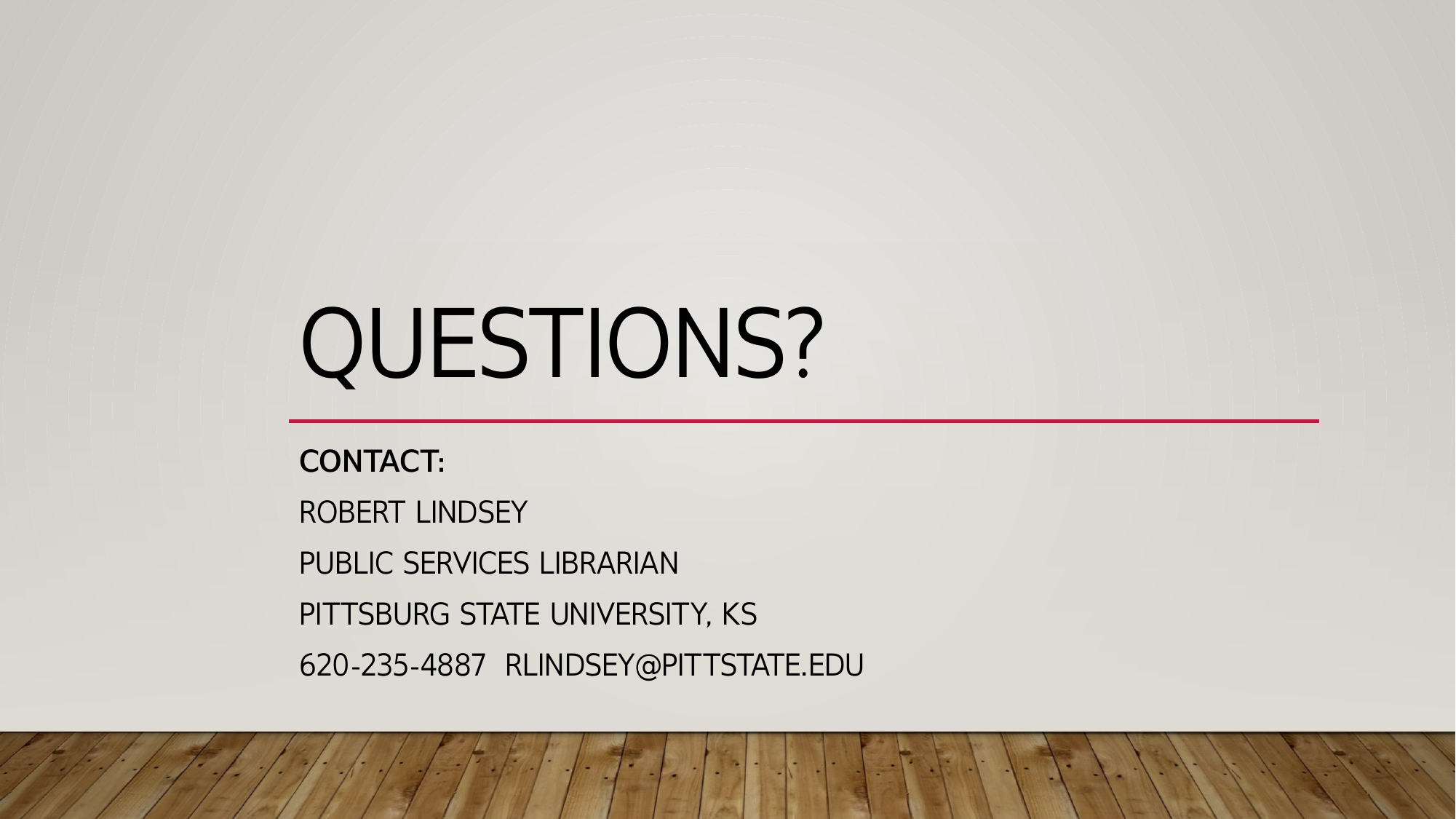

# Questions?
Contact:
Robert Lindsey
Public Services Librarian
Pittsburg State University, KS
620-235-4887  rlindsey@pittstate.edu